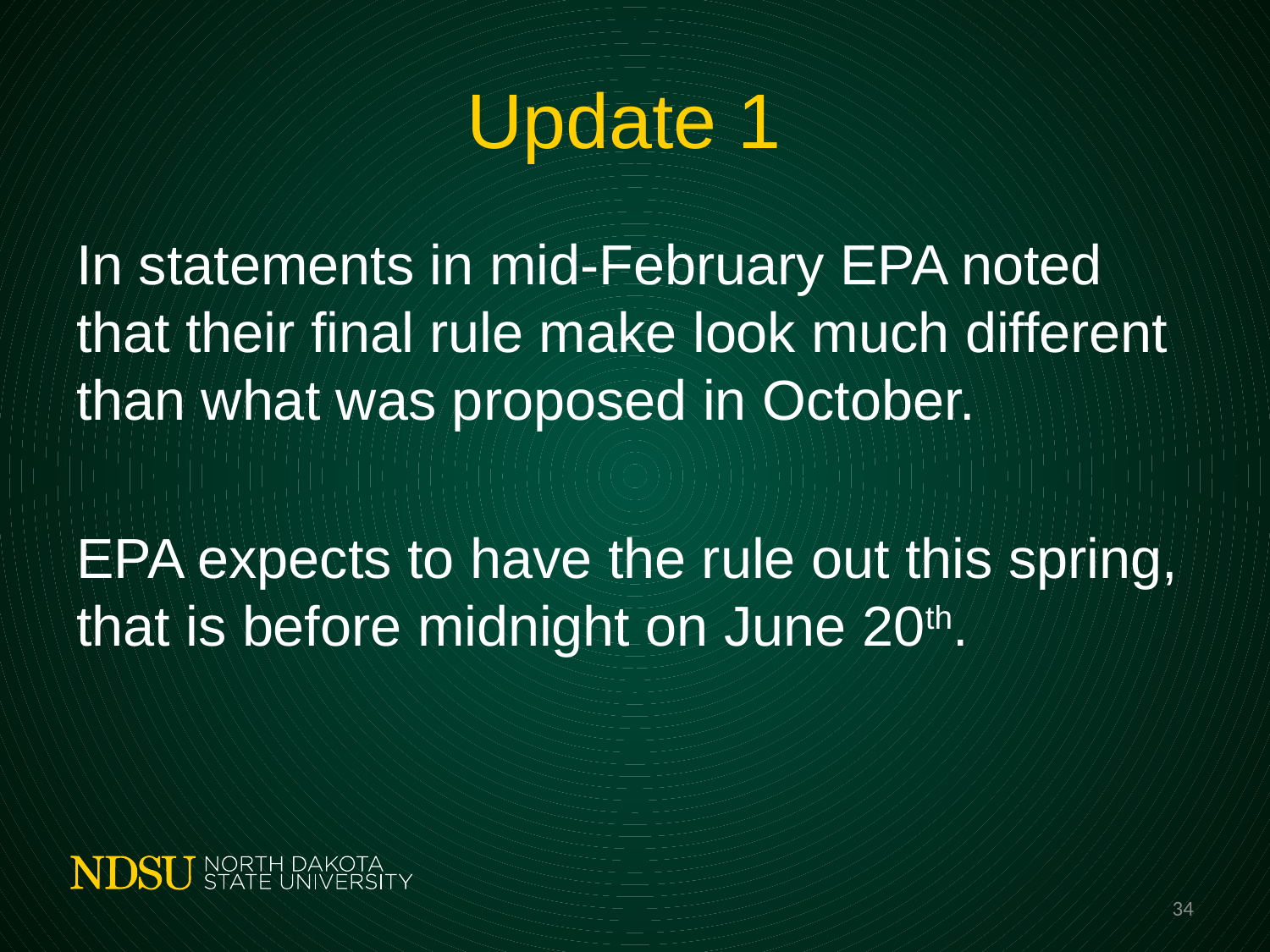

# Update 1
In statements in mid-February EPA noted that their final rule make look much different than what was proposed in October.

EPA expects to have the rule out this spring, that is before midnight on June 20th.
34